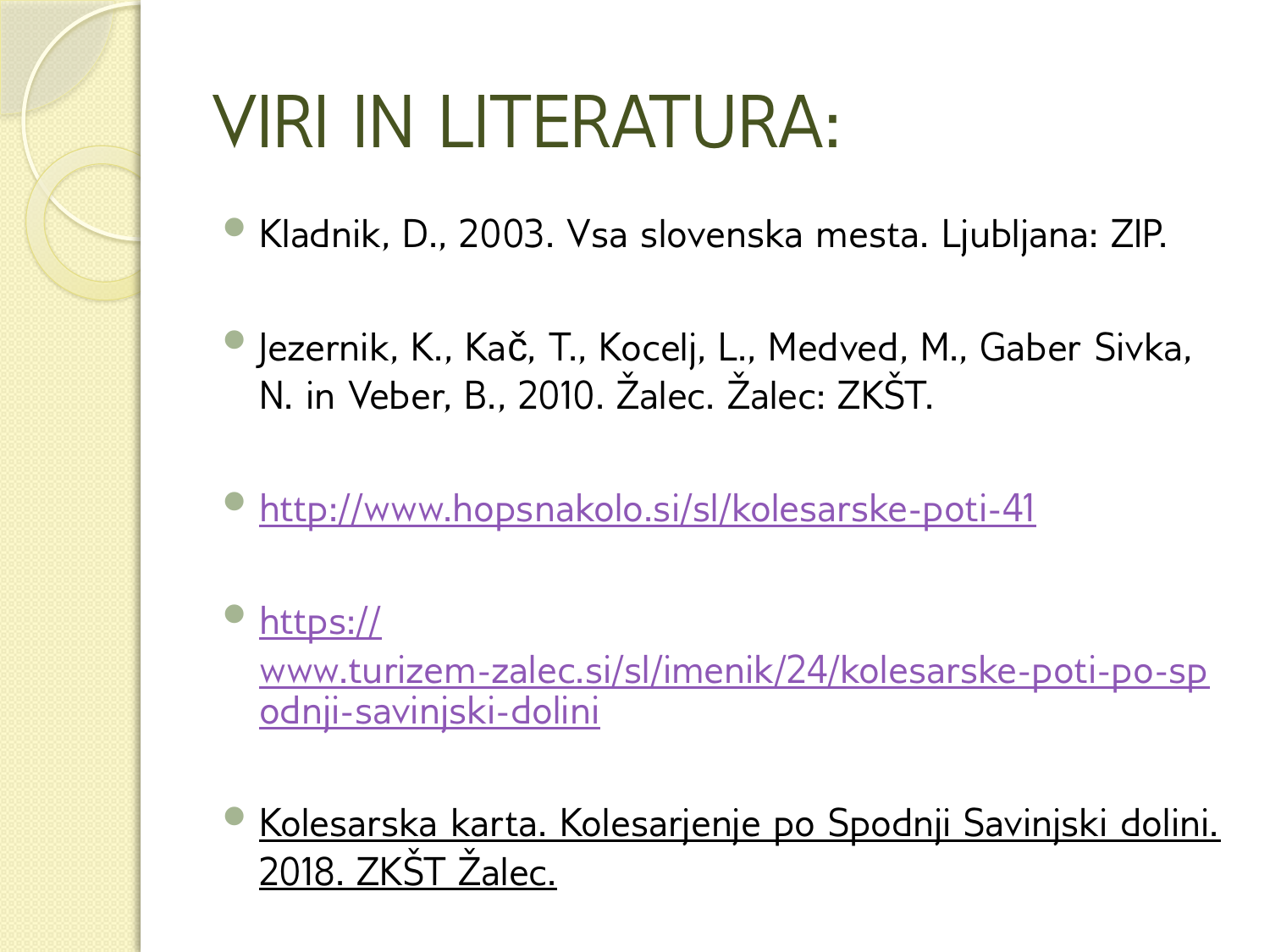

# VIRI IN LITERATURA:
Kladnik, D., 2003. Vsa slovenska mesta. Ljubljana: ZIP.

Jezernik, K., Kač, T., Kocelj, L., Medved, M., Gaber Sivka, N. in Veber, B., 2010. Žalec. Žalec: ZKŠT.

http://www.hopsnakolo.si/sl/kolesarske-poti-41

https://www.turizem-zalec.si/sl/imenik/24/kolesarske-poti-po-spodnji-savinjski-dolini

Kolesarska karta. Kolesarjenje po Spodnji Savinjski dolini. 2018. ZKŠT Žalec.